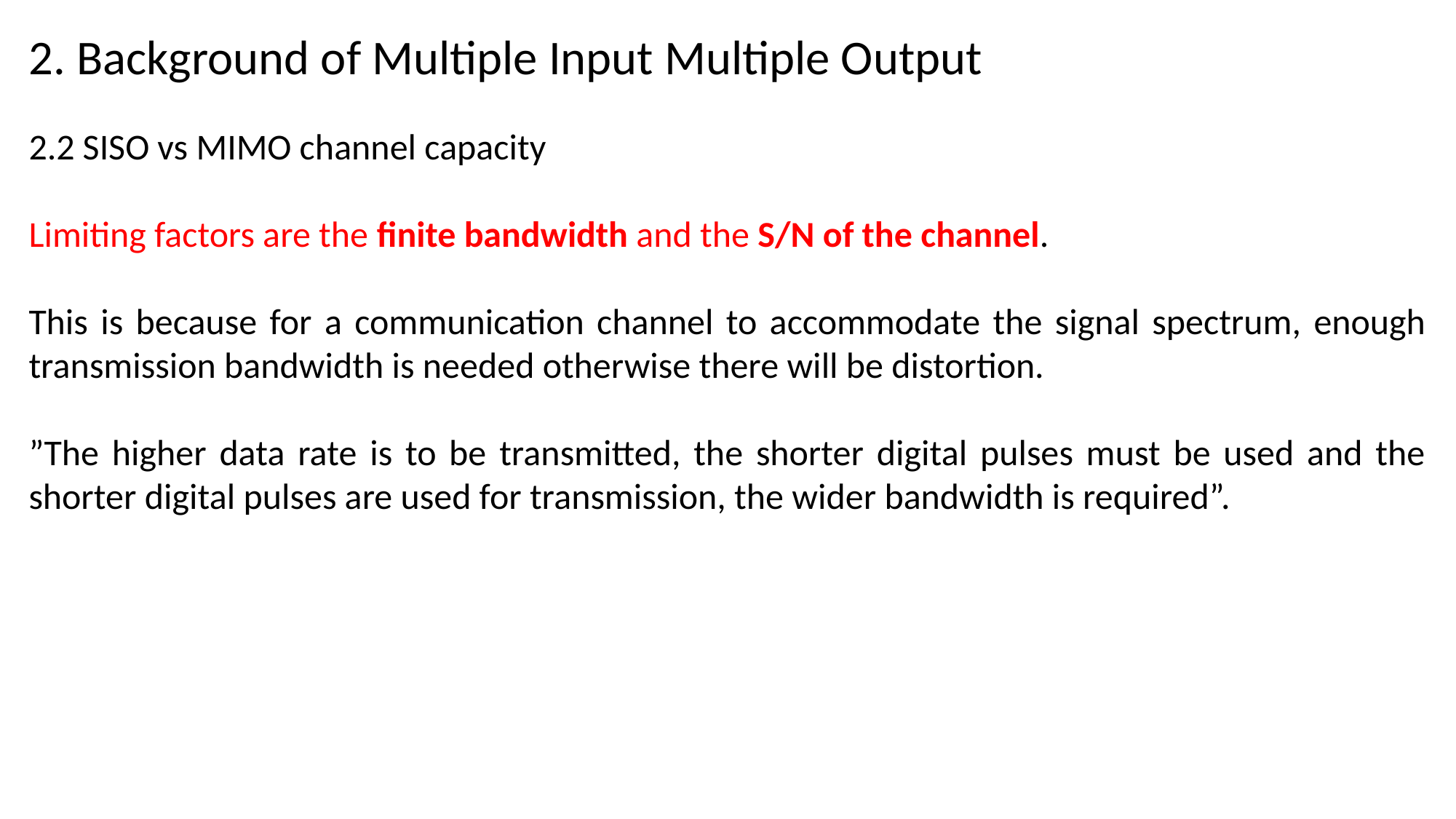

# 2. Background of Multiple Input Multiple Output
2.2 SISO vs MIMO channel capacity

Limiting factors are the finite bandwidth and the S/N of the channel.

This is because for a communication channel to accommodate the signal spectrum, enough transmission bandwidth is needed otherwise there will be distortion.

”The higher data rate is to be transmitted, the shorter digital pulses must be used and the shorter digital pulses are used for transmission, the wider bandwidth is required”.